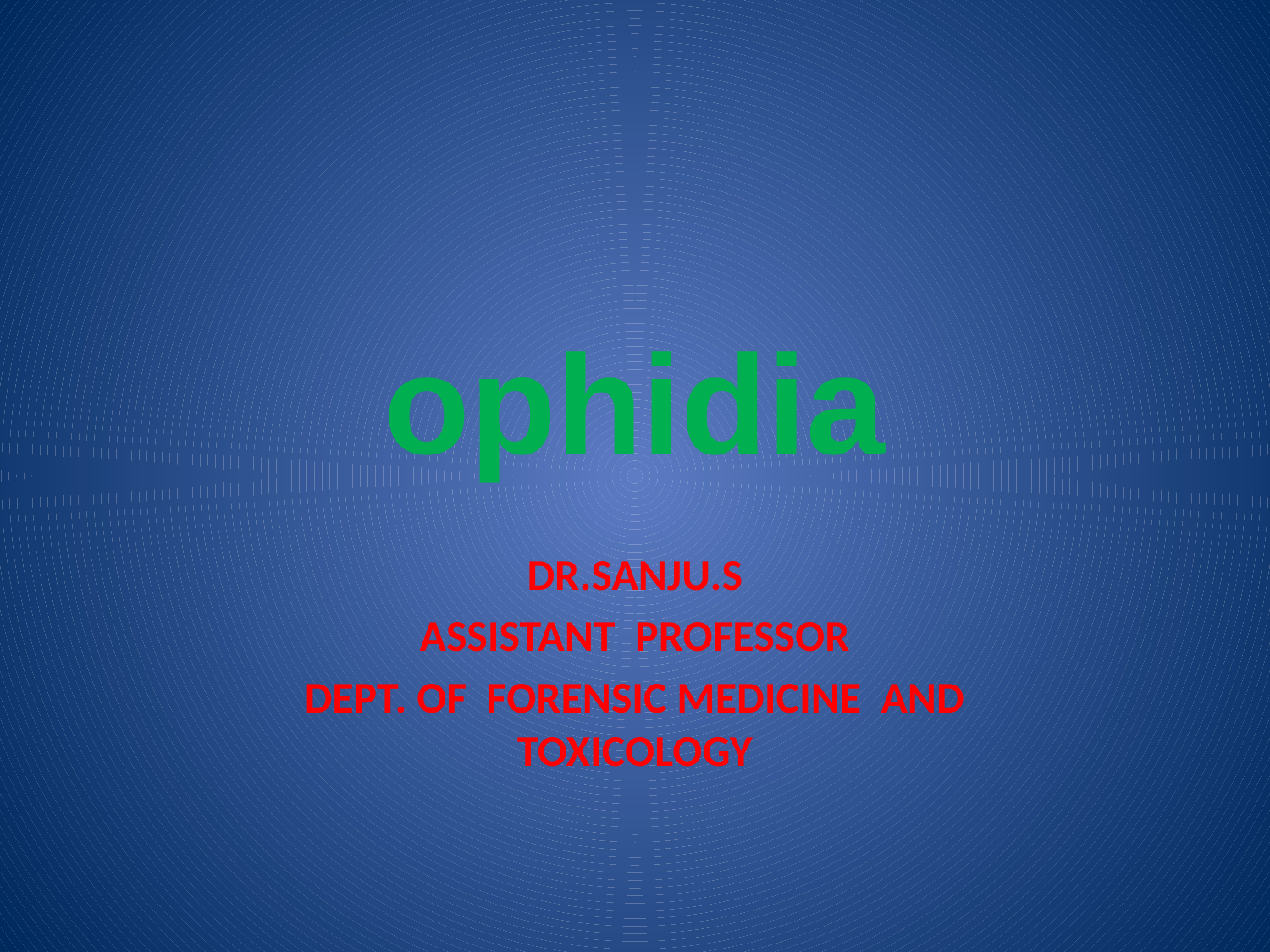

# ophidia
DR.SANJU.S
ASSISTANT  PROFESSOR
DEPT. OF  FORENSIC MEDICINE  AND TOXICOLOGY